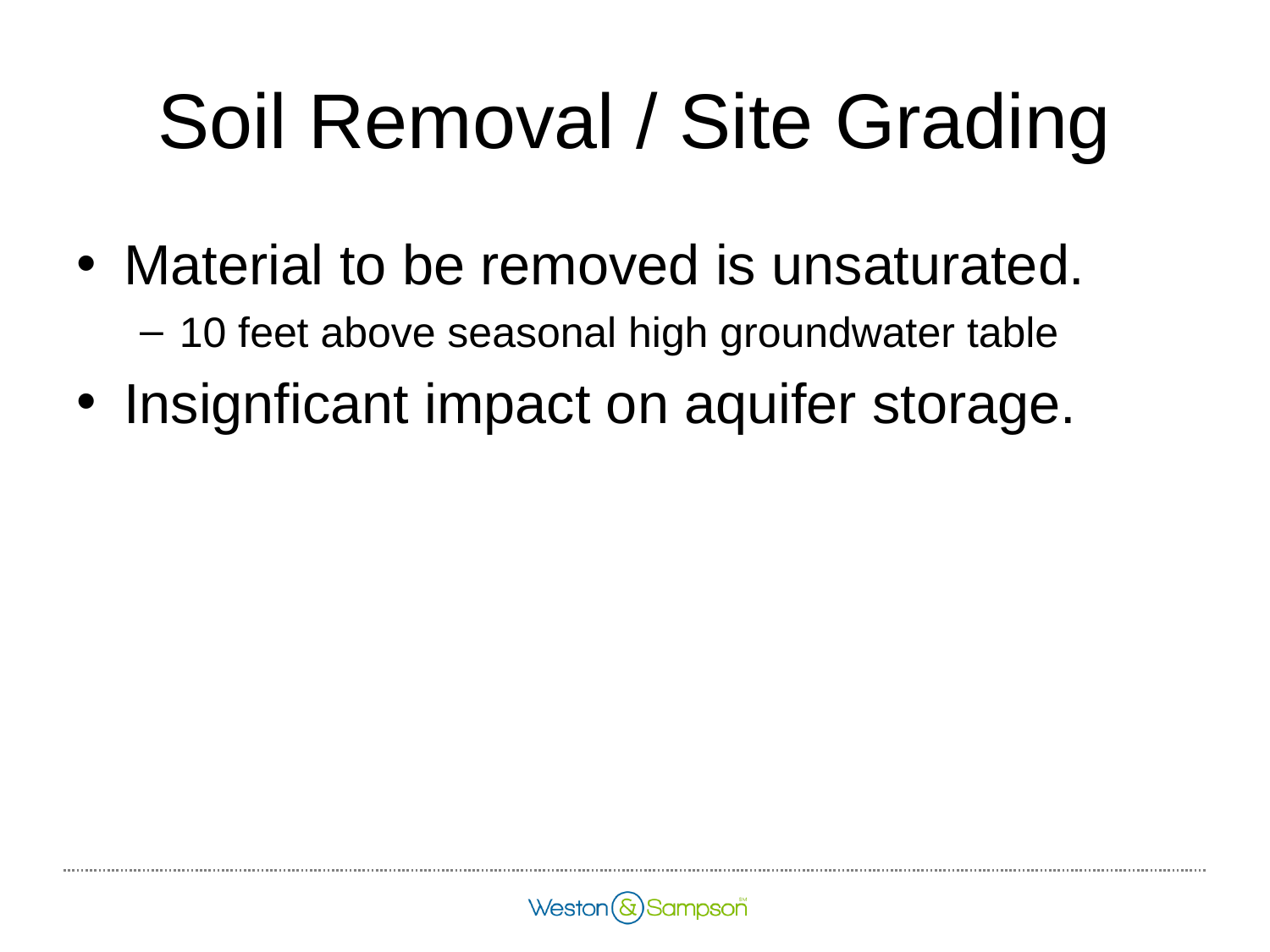

# Soil Removal / Site Grading
Material to be removed is unsaturated.
10 feet above seasonal high groundwater table
Insignficant impact on aquifer storage.